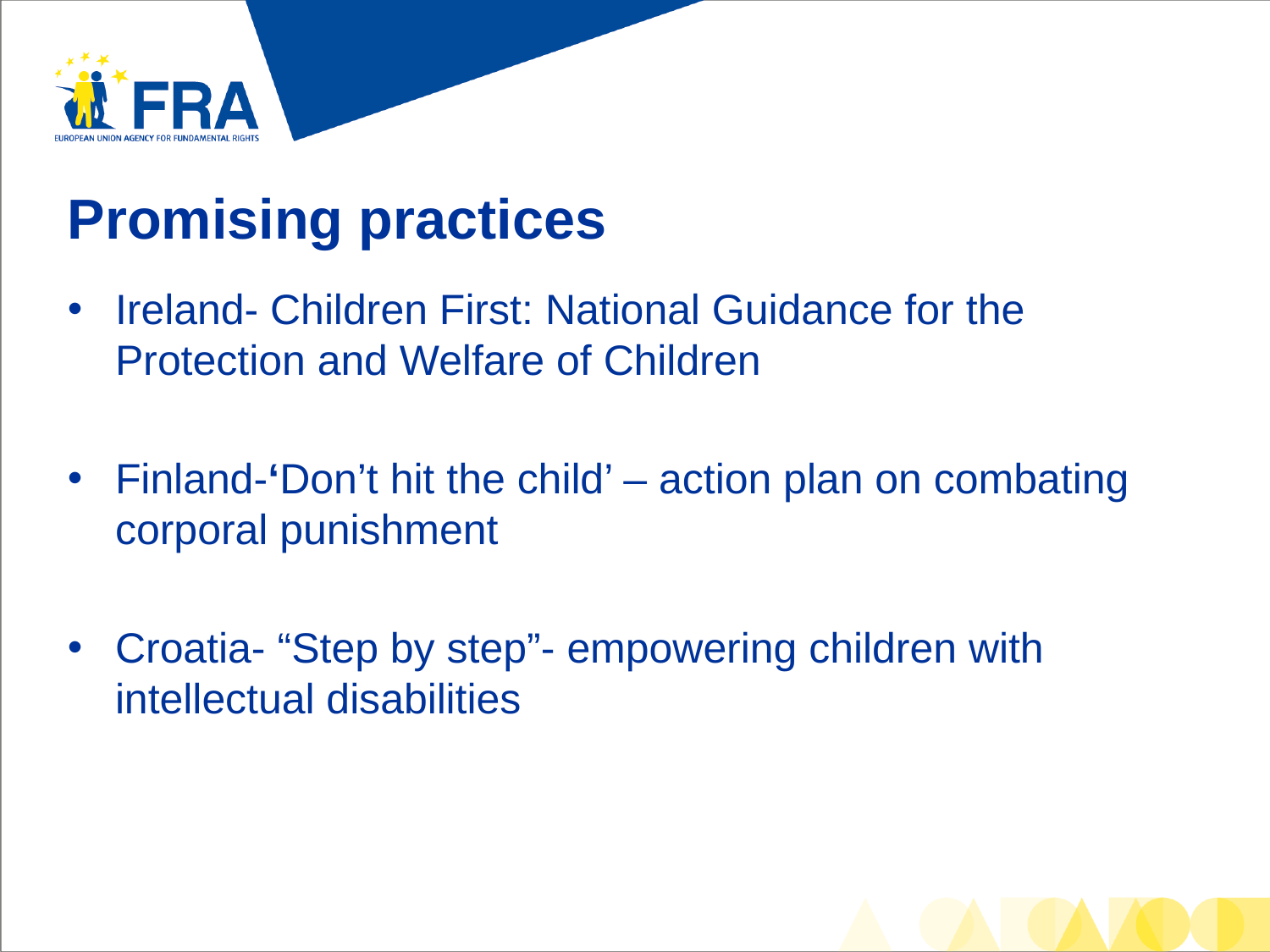

# Promising practices
Ireland- Children First: National Guidance for the Protection and Welfare of Children

Finland-‘Don’t hit the child’ – action plan on combating corporal punishment

Croatia- “Step by step”- empowering children with intellectual disabilities